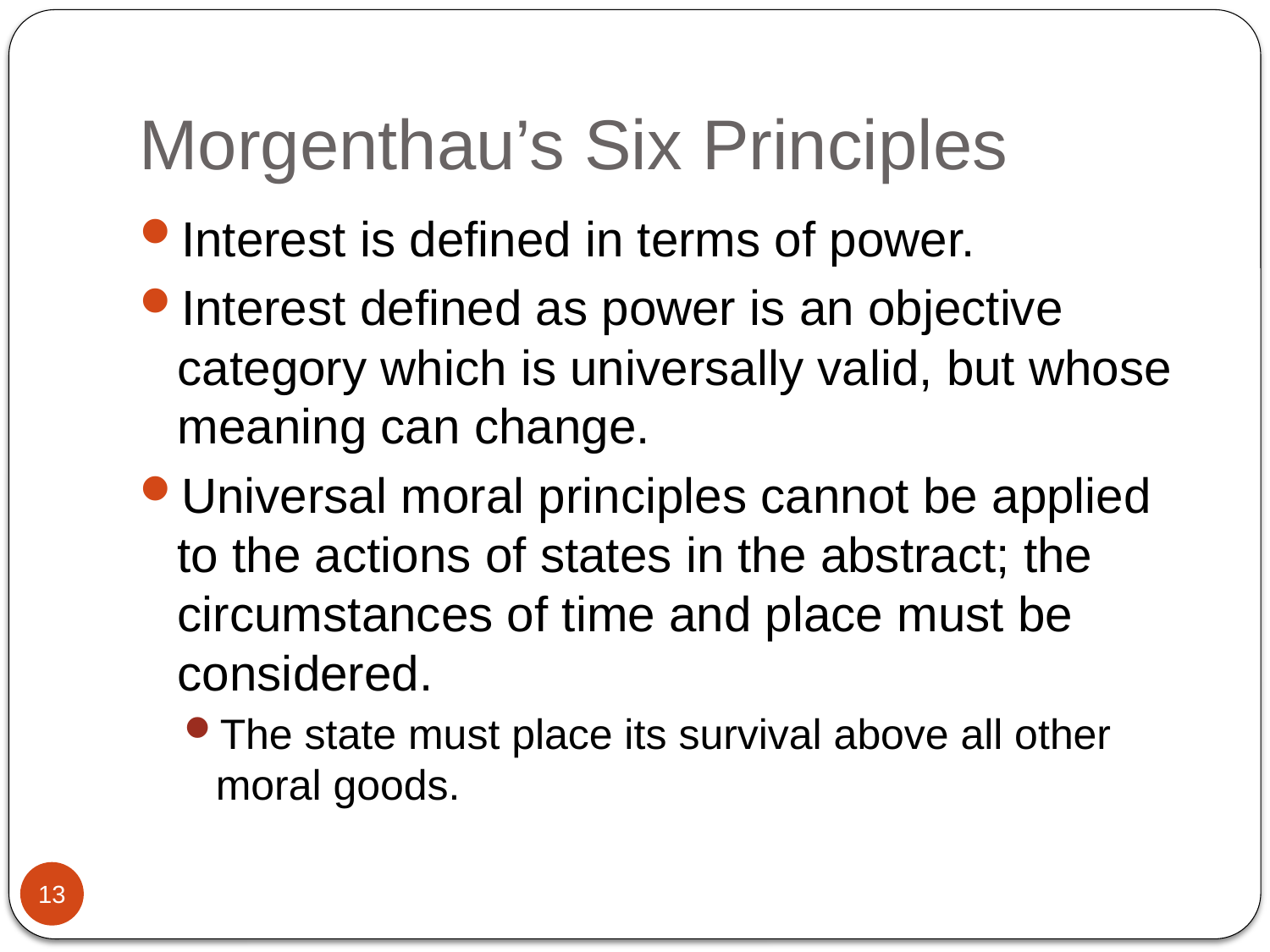

# Morgenthau’s Six Principles
Interest is defined in terms of power.
Interest defined as power is an objective category which is universally valid, but whose meaning can change.
Universal moral principles cannot be applied to the actions of states in the abstract; the circumstances of time and place must be considered.
The state must place its survival above all other moral goods.
13